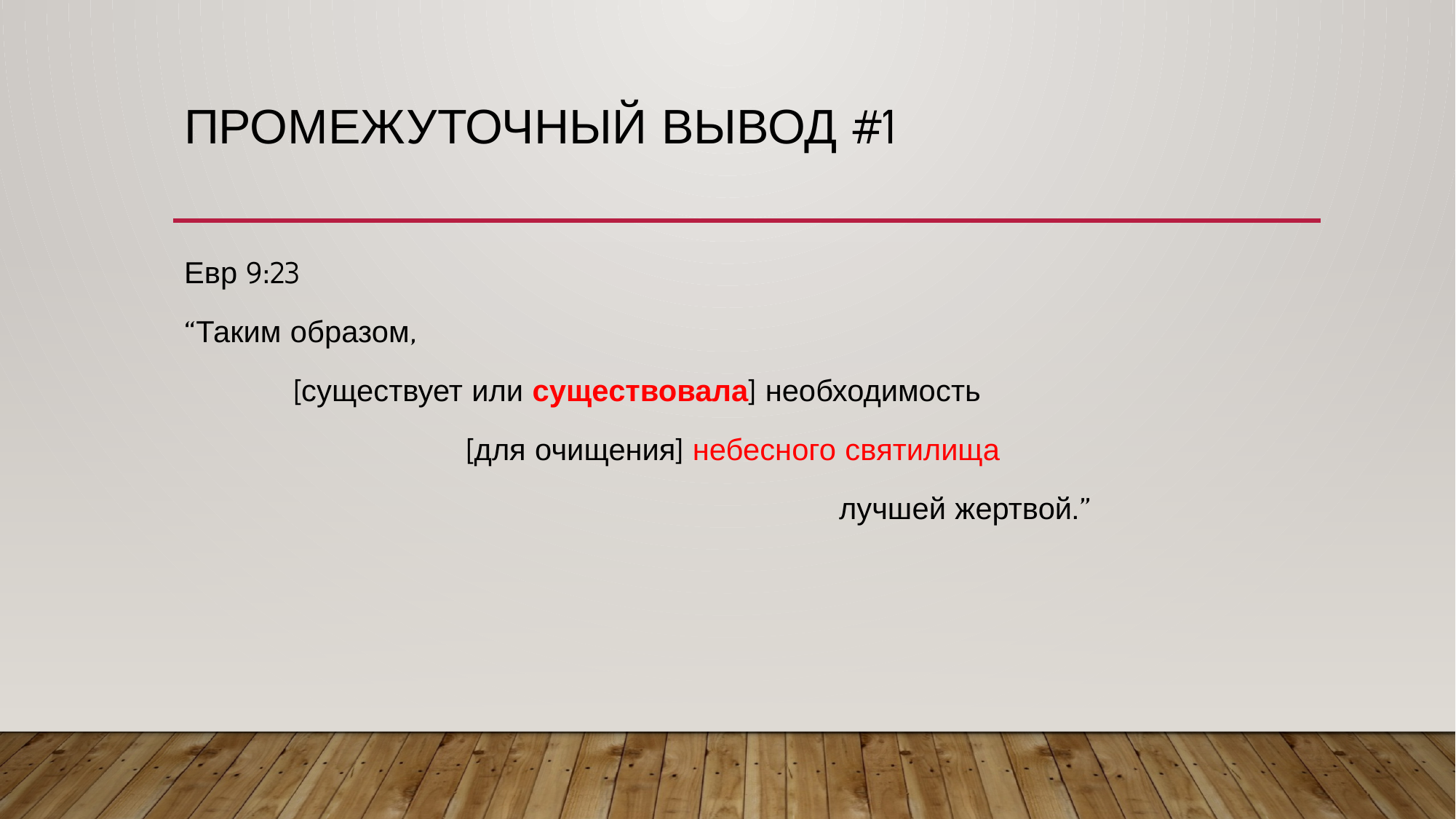

# Промежуточный вывод #1
Евр 9:23
“Таким образом,
	[существует или существовала] необходимость
		       [для очищения] небесного святилища
						лучшей жертвой.”